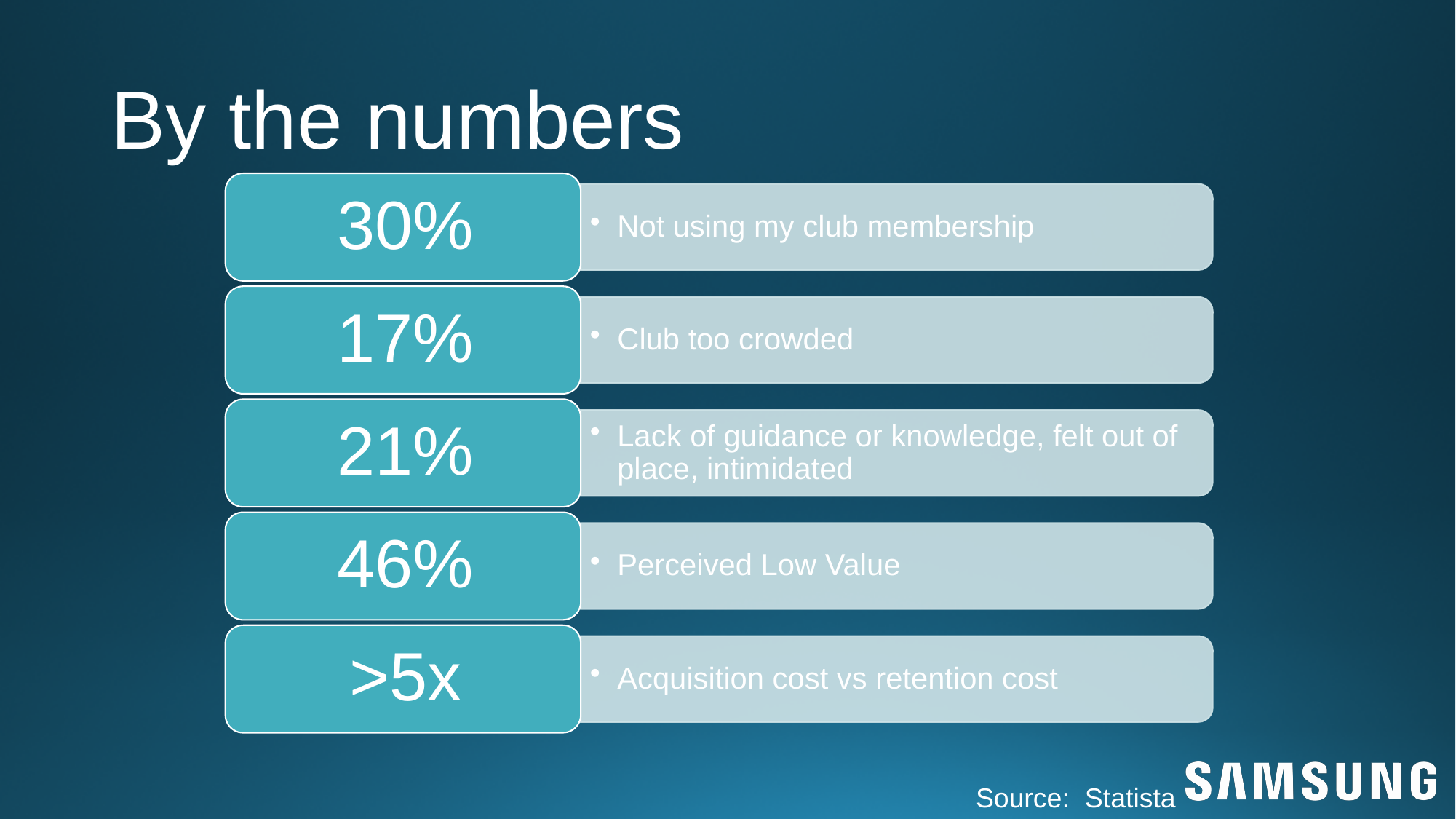

# By the numbers
Not using my club membership
30%
Club too crowded
17%
Lack of guidance or knowledge, felt out of place, intimidated
21%
Perceived Low Value
46%
Acquisition cost vs retention cost
>5x
Source:  Statista